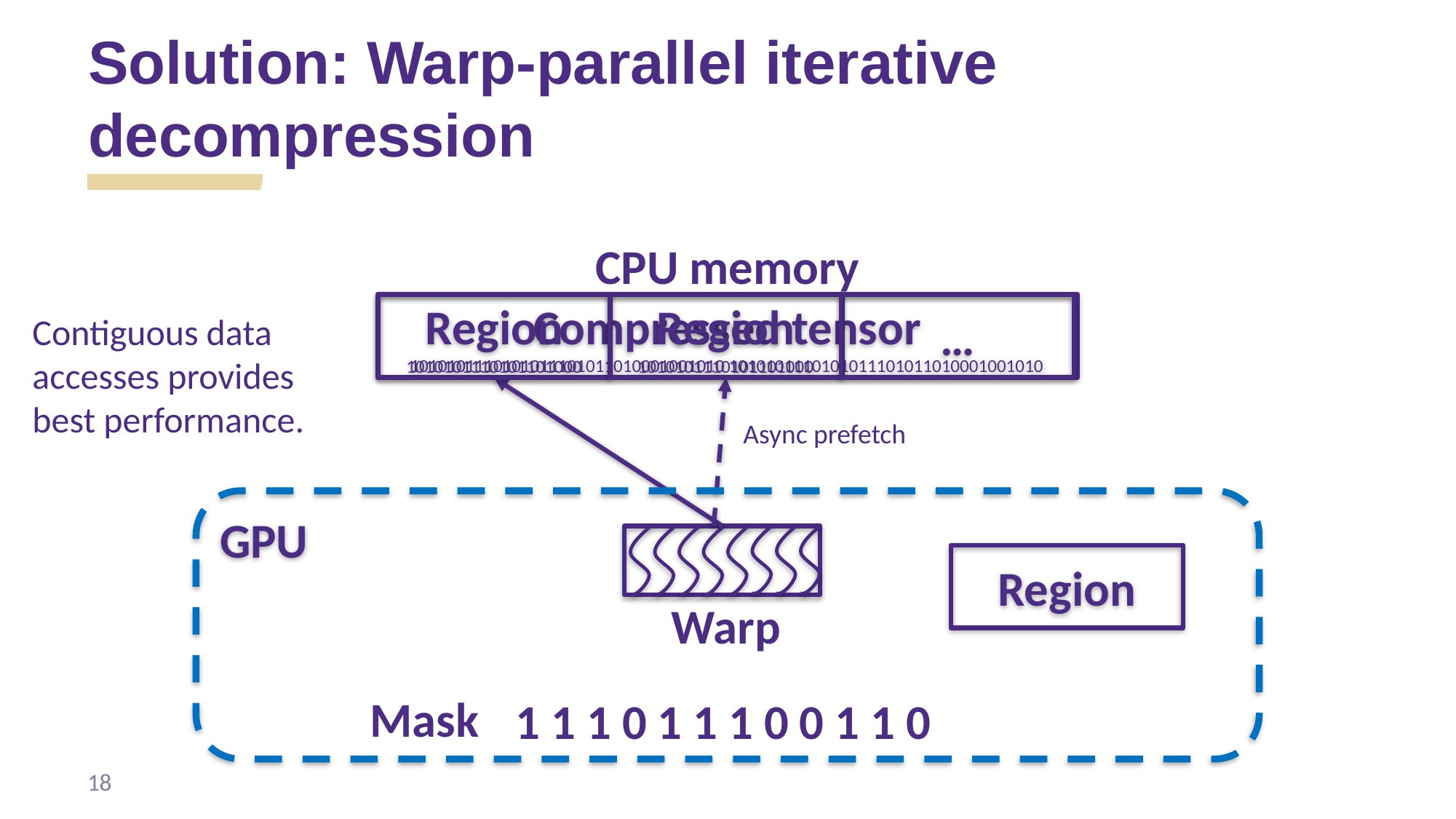

# Solution: Warp-parallel iterative decompression
CPU memory
Compressed tensor
1010101110101011101011010001001010 1010101110101011101011010001001010
Region
1010101110101101000
Region
1010101110101101000
…
Contiguous data accesses provides best performance.
Async prefetch
GPU

Region
Warp

Mask
1 1 1 0 1 1 1 0 0 1 1 0
18